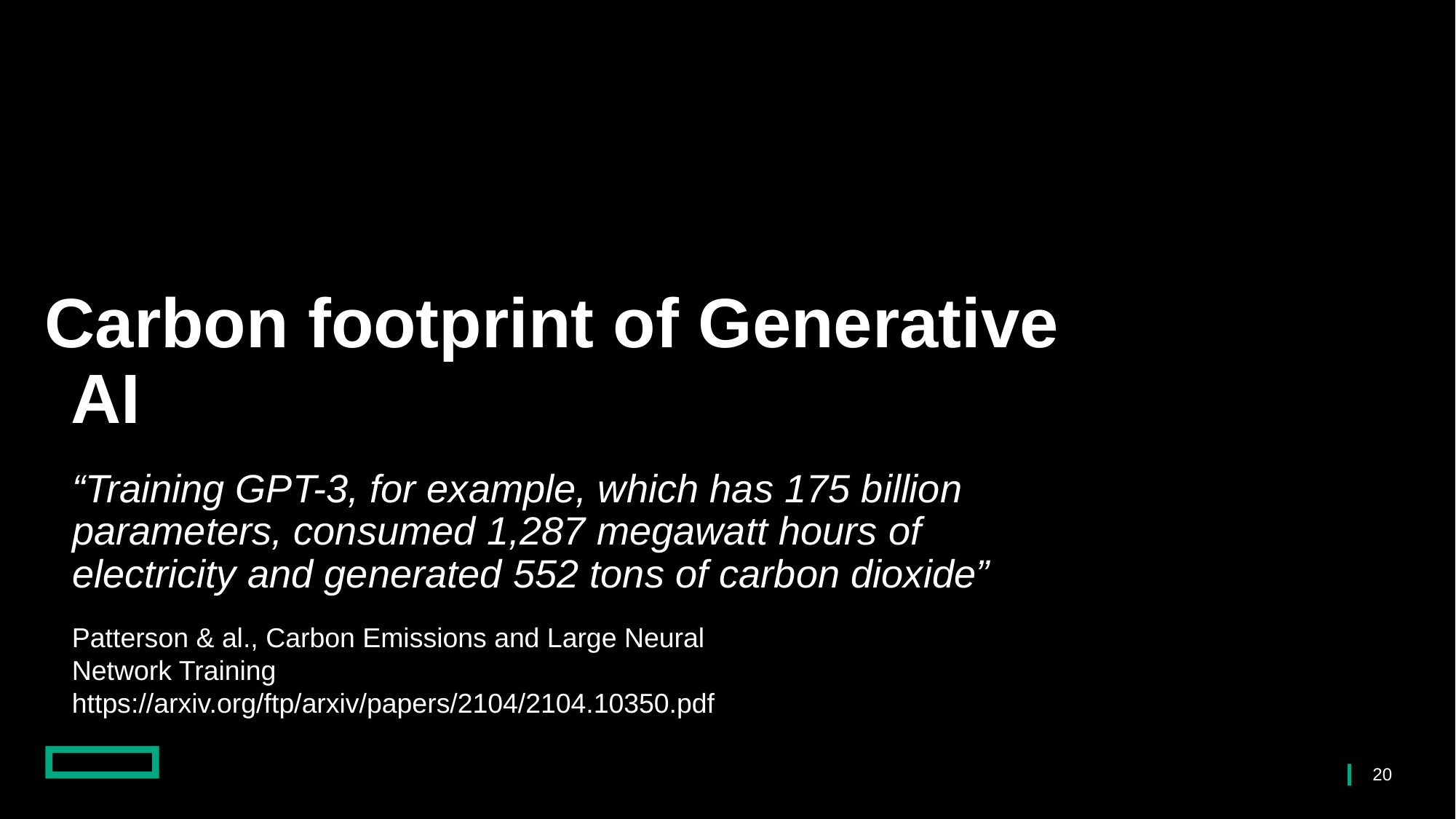

# Carbon footprint of Generative AI
“Training GPT-3, for example, which has 175 billion parameters, consumed 1,287 megawatt hours of electricity and generated 552 tons of carbon dioxide”
Patterson & al., Carbon Emissions and Large Neural Network Training
https://arxiv.org/ftp/arxiv/papers/2104/2104.10350.pdf
20